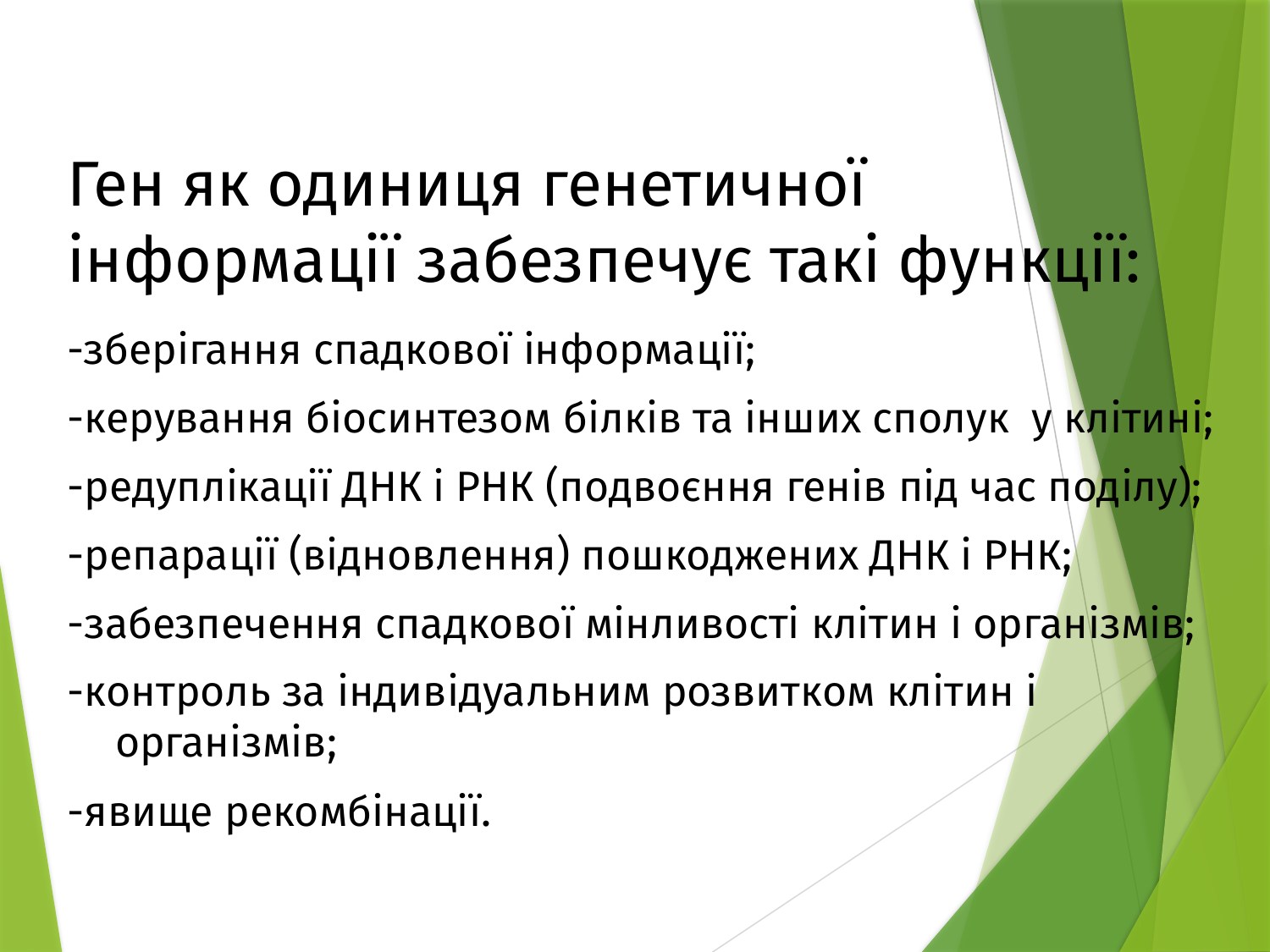

Ген як одиниця генетичної інформації забезпечує такі функції:
-зберігання спадкової інформації;
-керування біосинтезом білків та інших сполук  у клітині;
-редуплікації ДНК і РНК (подвоєння генів під час поділу);
-репарації (відновлення) пошкоджених ДНК і РНК;
-забезпечення спадкової мінливості клітин і організмів;
-контроль за індивідуальним розвитком клітин і організмів;
-явище рекомбінації.